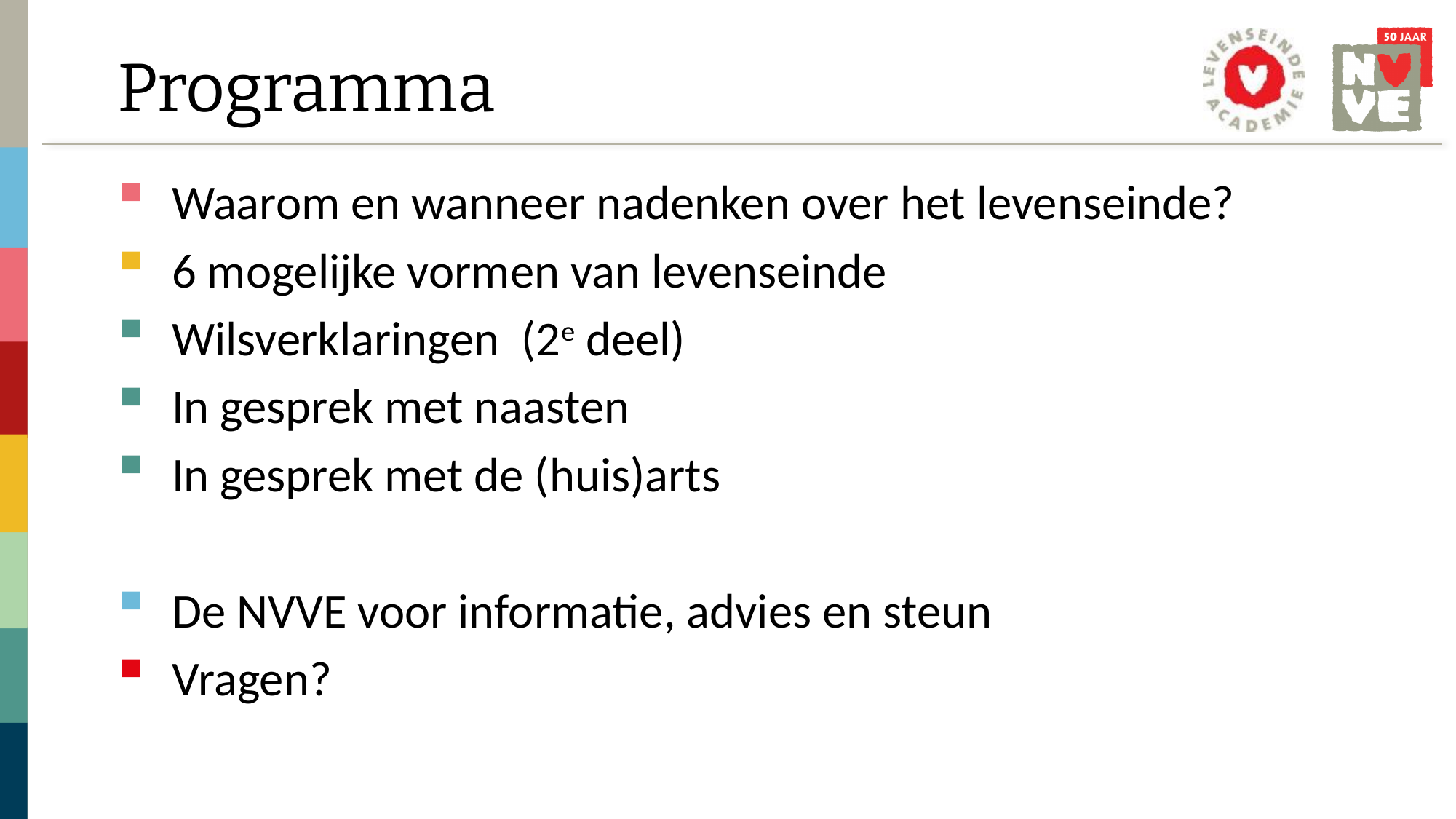

# Programma
Waarom en wanneer nadenken over het levenseinde?
6 mogelijke vormen van levenseinde
Wilsverklaringen  (2e deel)
In gesprek met naasten
In gesprek met de (huis)arts

De NVVE voor informatie, advies en steun
Vragen?